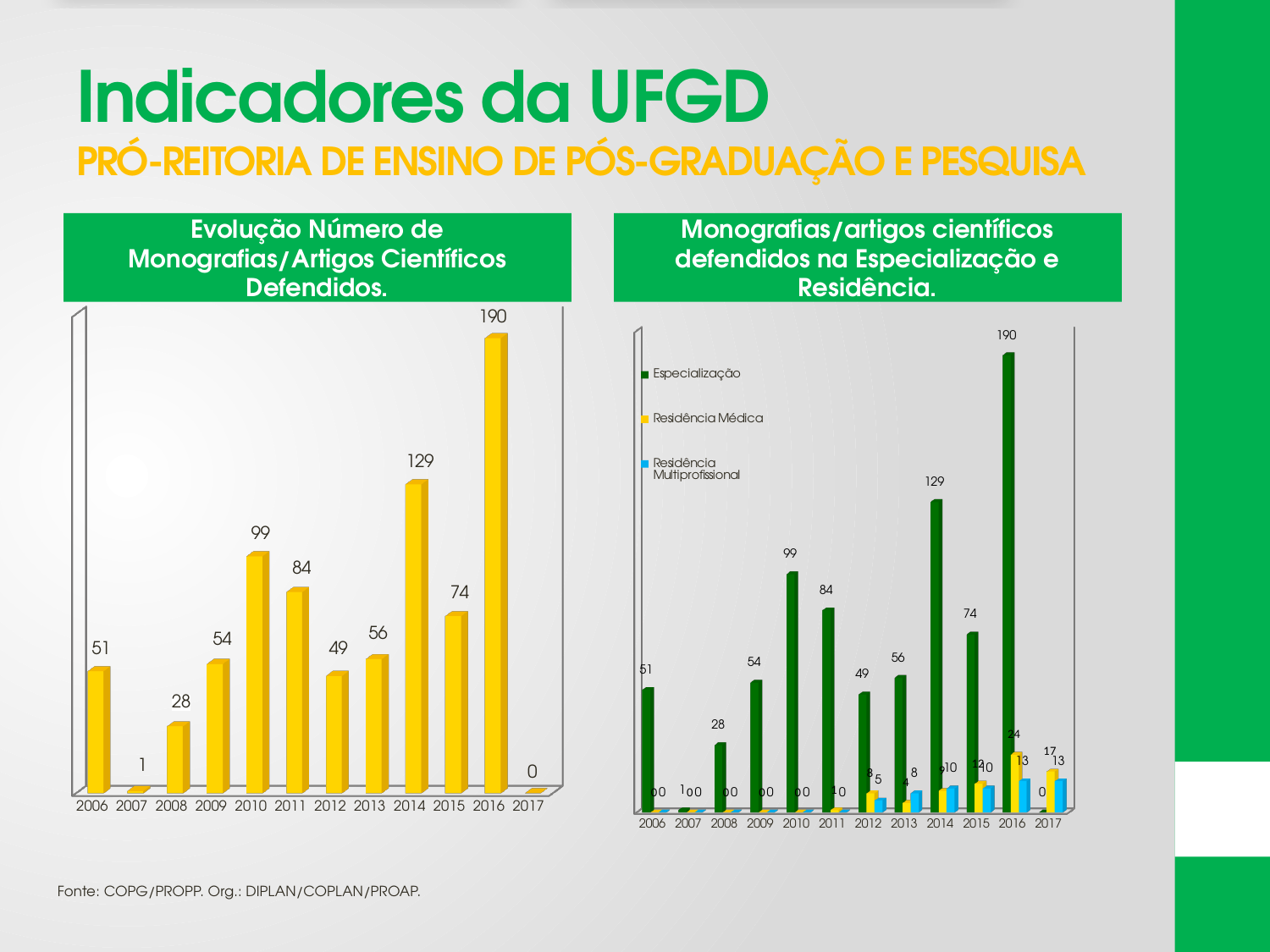

# Indicadores da UFGD PRÓ-REITORIA DE ENSINO DE PÓS-GRADUAÇÃO E PESQUISA
Evolução Número de Monografias/Artigos Científicos Defendidos.
Monografias/artigos científicos defendidos na Especialização e Residência.

[unsupported chart]

[unsupported chart]

Fonte: COPG/PROPP. Org.: DIPLAN/COPLAN/PROAP.